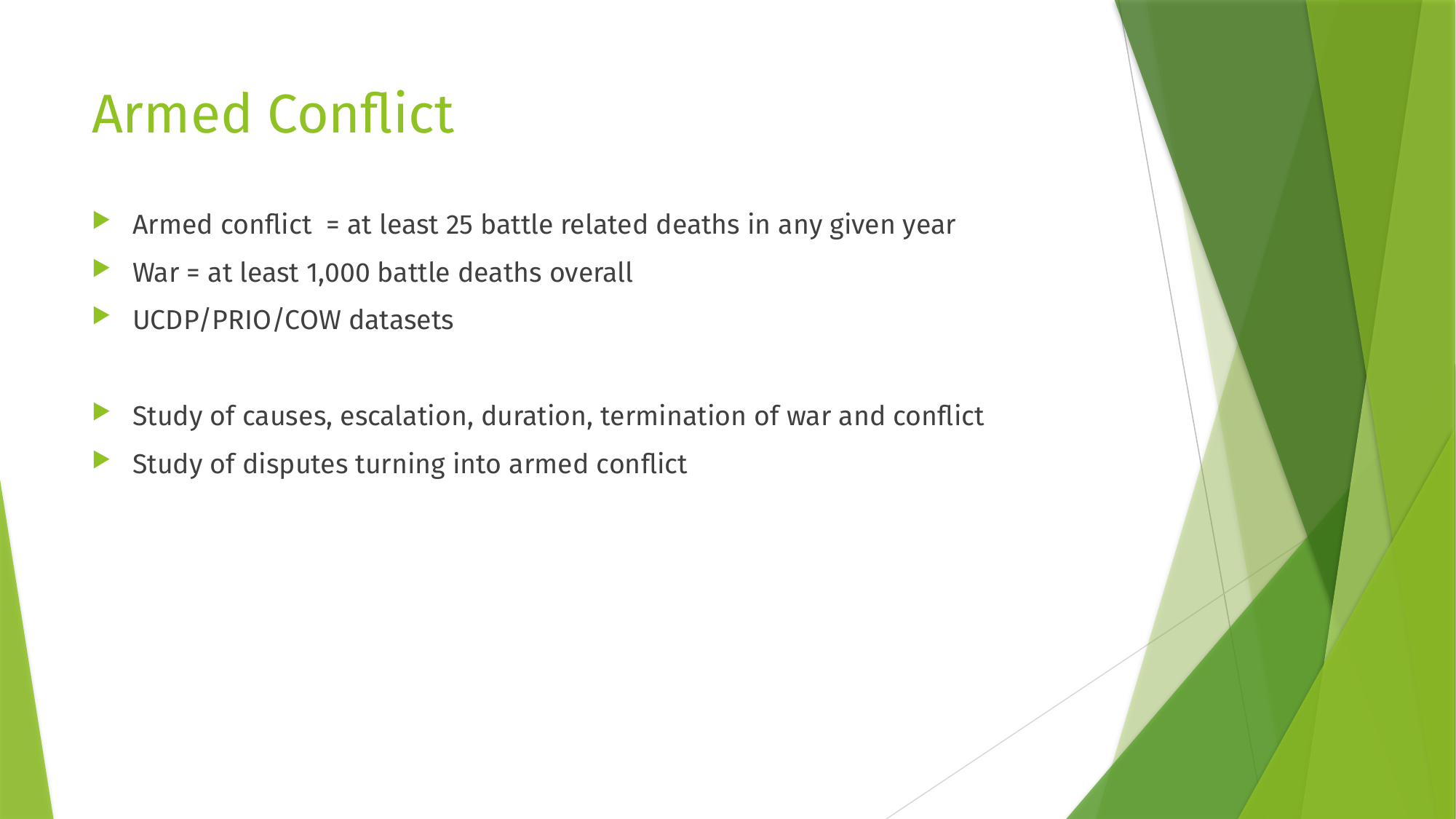

# Armed Conflict
Armed conflict  = at least 25 battle related deaths in any given year
War = at least 1,000 battle deaths overall
UCDP/PRIO/COW datasets

Study of causes, escalation, duration, termination of war and conflict
Study of disputes turning into armed conflict